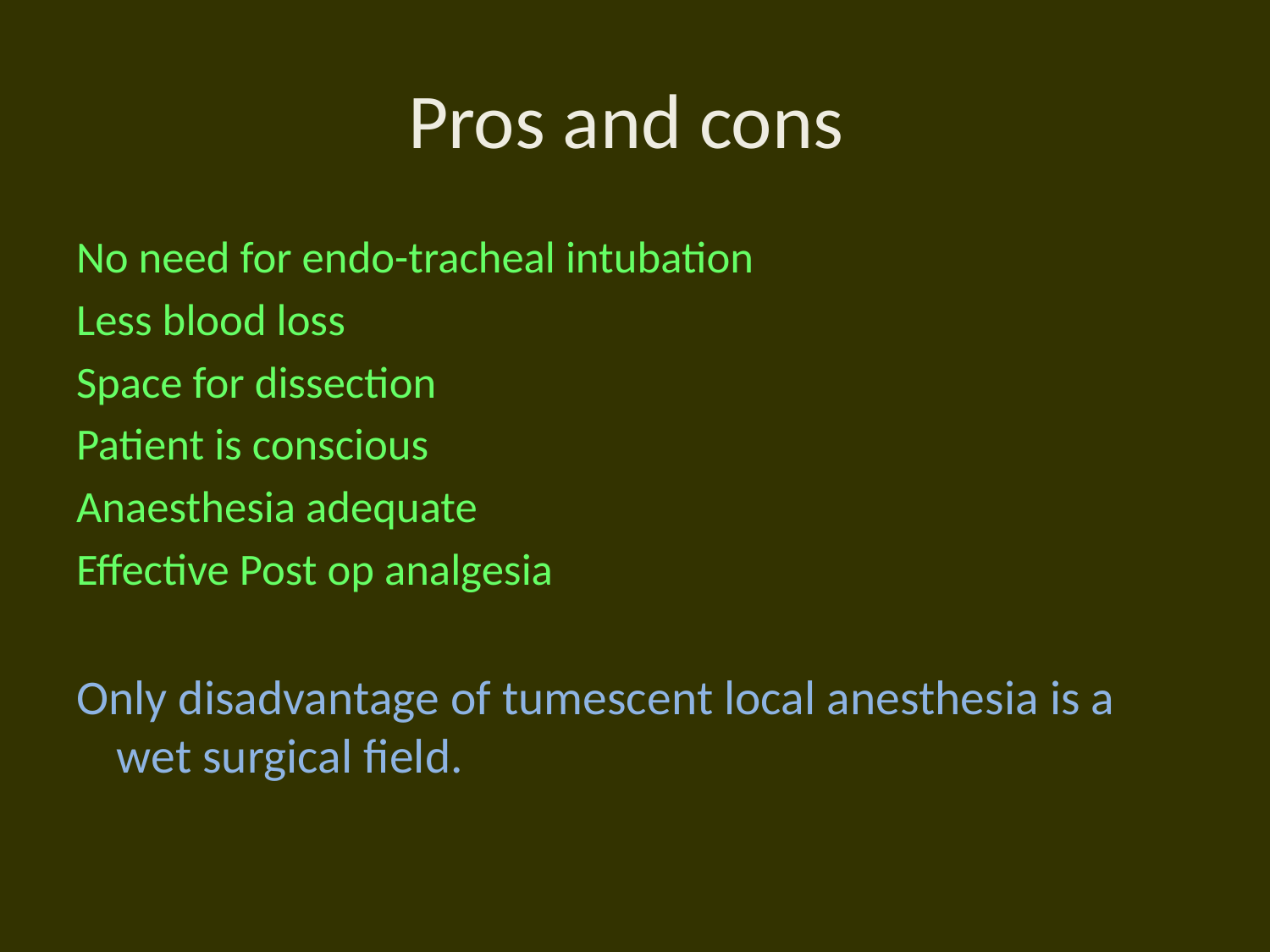

# Pros and cons
No need for endo-tracheal intubation
Less blood loss
Space for dissection
Patient is conscious
Anaesthesia adequate
Effective Post op analgesia

Only disadvantage of tumescent local anesthesia is a wet surgical field.